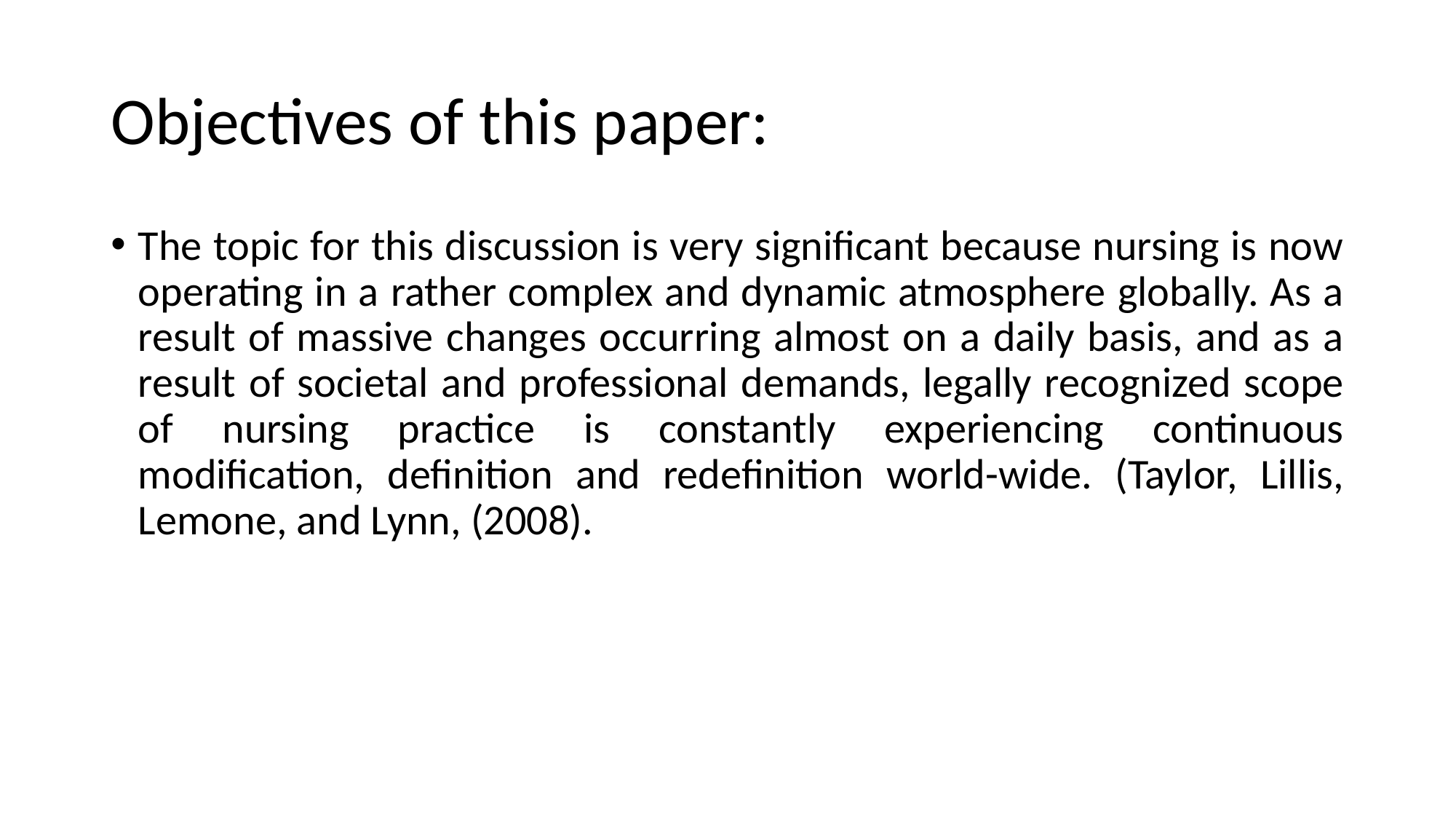

# Objectives of this paper:
The topic for this discussion is very significant because nursing is now operating in a rather complex and dynamic atmosphere globally. As a result of massive changes occurring almost on a daily basis, and as a result of societal and professional demands, legally recognized scope of nursing practice is constantly experiencing continuous modification, definition and redefinition world-wide. (Taylor, Lillis, Lemone, and Lynn, (2008).